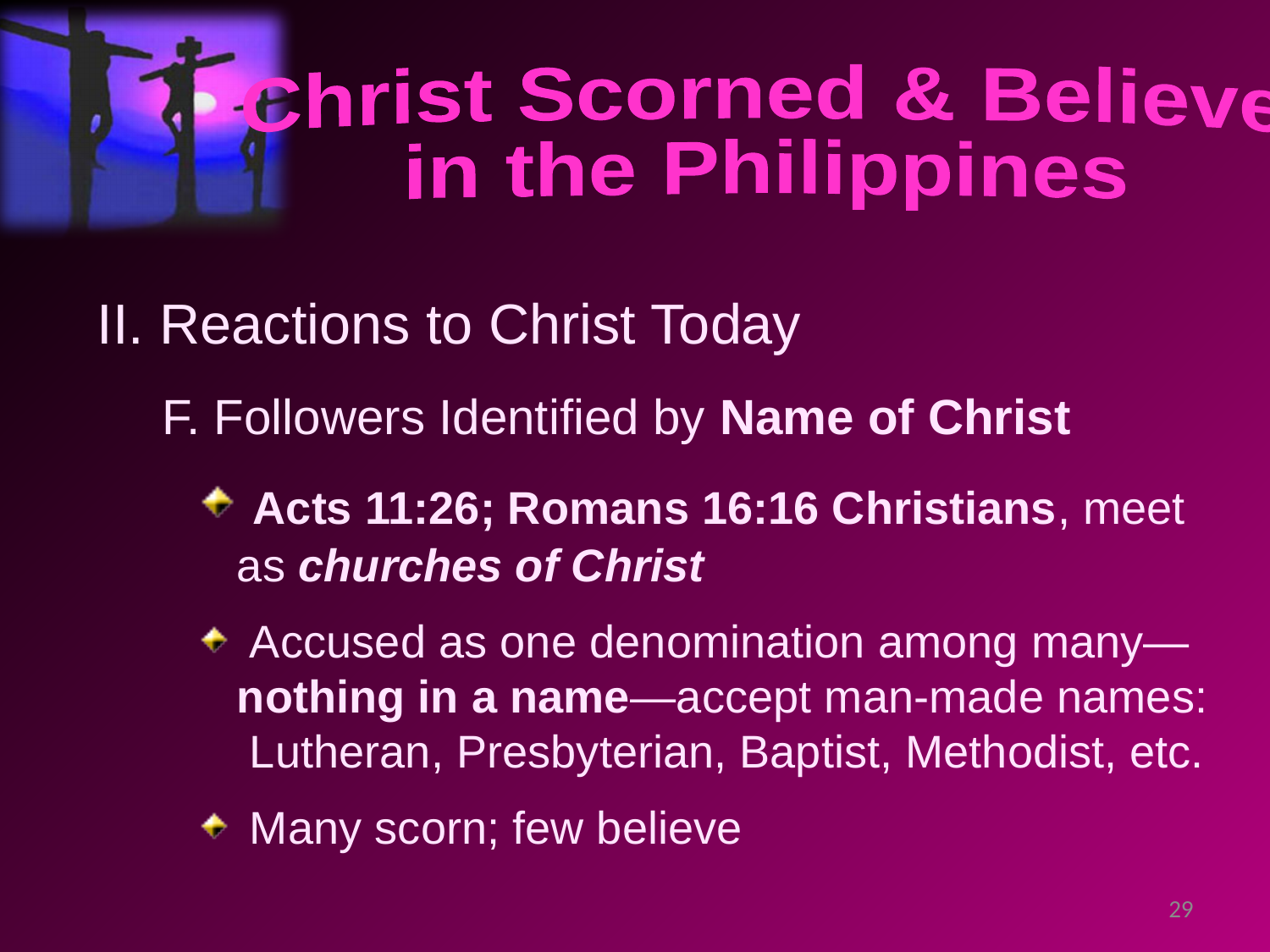

Christ Scorned & Believed
in the Philippines
II. Reactions to Christ Today
    F. Followers Identified by Name of Christ
 Acts 11:26; Romans 16:16 Christians, meet as churches of Christ
 Accused as one denomination among many—nothing in a name—accept man-made names:  Lutheran, Presbyterian, Baptist, Methodist, etc.
 Many scorn; few believe
29